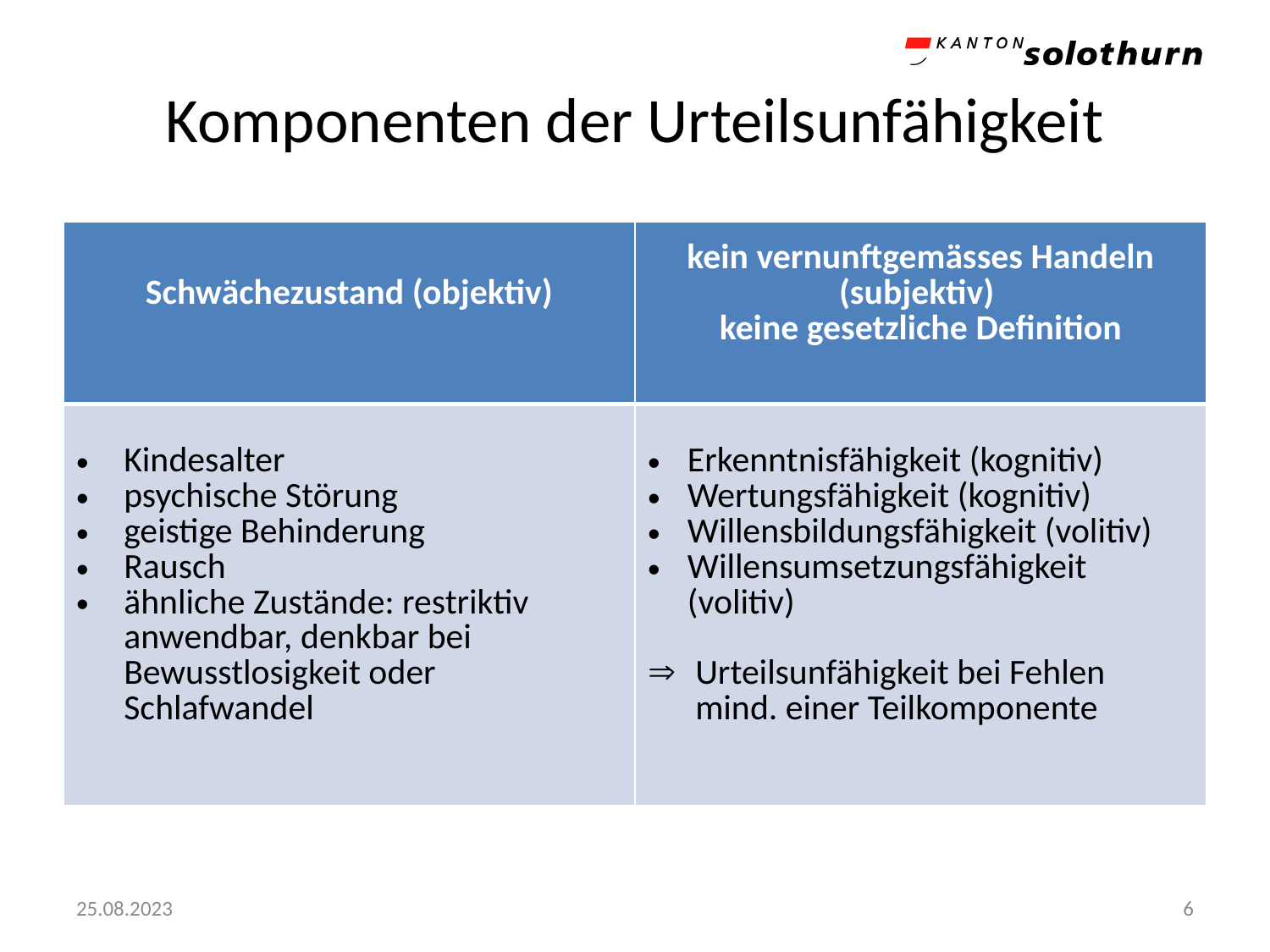

# Komponenten der Urteilsunfähigkeit
| Schwächezustand (objektiv) | kein vernunftgemässes Handeln (subjektiv) keine gesetzliche Definition |
| --- | --- |
| Kindesalter psychische Störung geistige Behinderung Rausch ähnliche Zustände: restriktiv anwendbar, denkbar bei Bewusstlosigkeit oder Schlafwandel | Erkenntnisfähigkeit (kognitiv) Wertungsfähigkeit (kognitiv) Willensbildungsfähigkeit (volitiv) Willensumsetzungsfähigkeit (volitiv) Urteilsunfähigkeit bei Fehlen mind. einer Teilkomponente |
25.08.2023
6